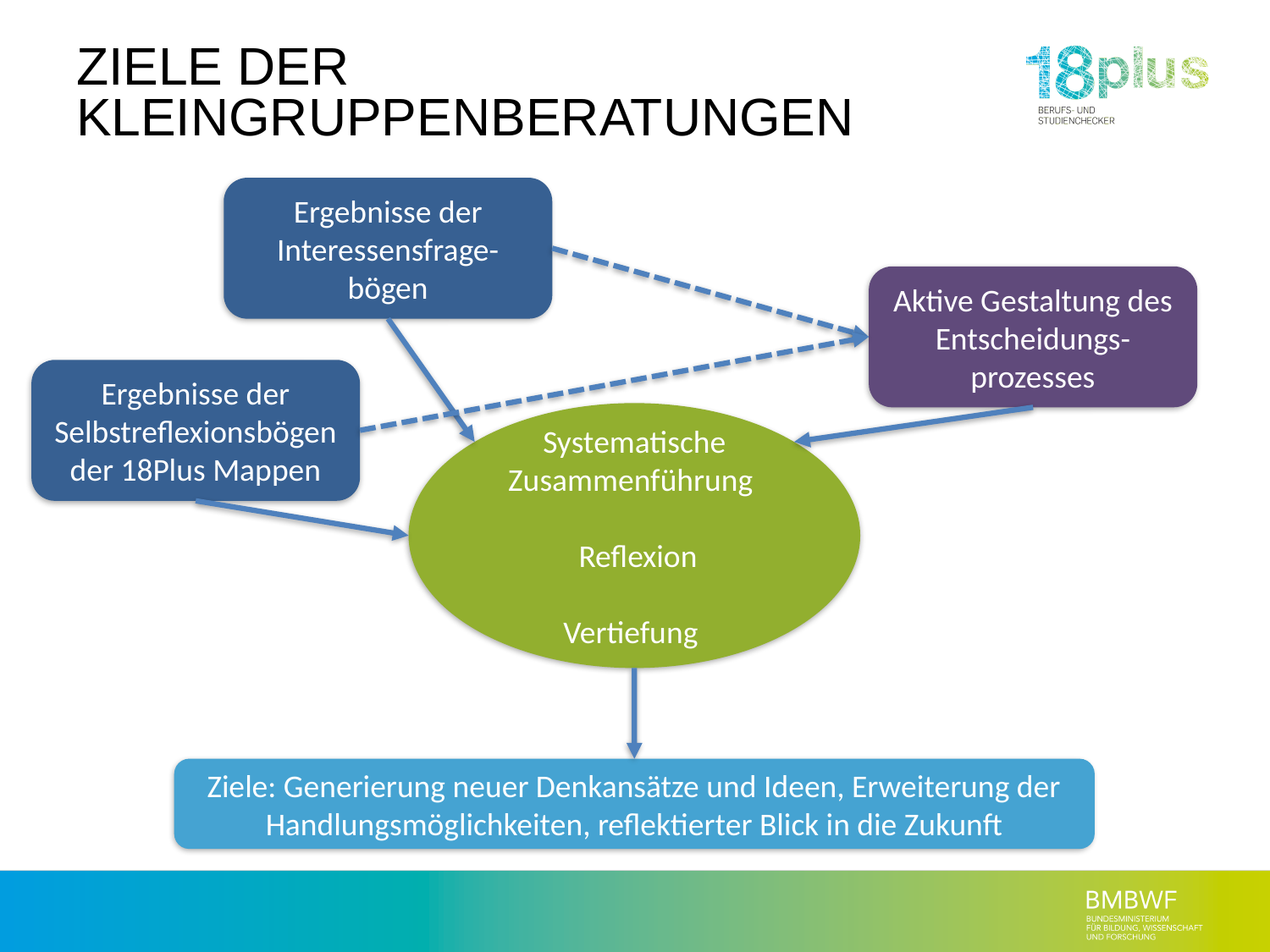

# ZIELE der Kleingruppenberatungen
Ergebnisse der Interessensfrage-bögen
Aktive Gestaltung des Entscheidungs-prozesses
Ergebnisse der Selbstreflexionsbögen der 18Plus Mappen
Systematische Zusammenführung

 Reflexion

Vertiefung
Ziele: Generierung neuer Denkansätze und Ideen, Erweiterung der Handlungsmöglichkeiten, reflektierter Blick in die Zukunft